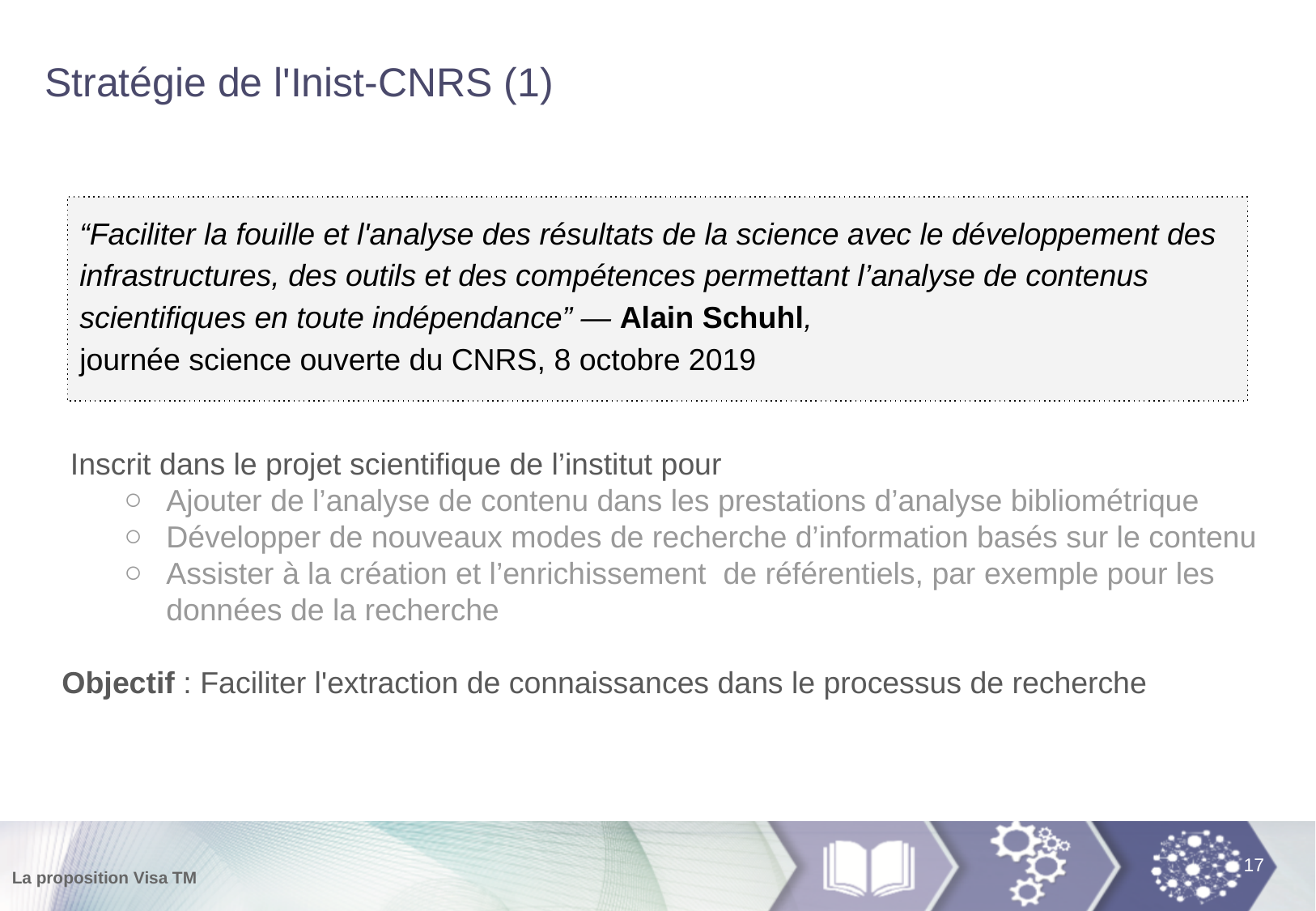

# Stratégie de l'Inist-CNRS (1)

   Inscrit dans le projet scientifique de l’institut pour
Ajouter de l’analyse de contenu dans les prestations d’analyse bibliométrique
Développer de nouveaux modes de recherche d’information basés sur le contenu
Assister à la création et l’enrichissement  de référentiels, par exemple pour les données de la recherche

  Objectif : Faciliter l'extraction de connaissances dans le processus de recherche
“Faciliter la fouille et l'analyse des résultats de la science avec le développement des infrastructures, des outils et des compétences permettant l’analyse de contenus scientifiques en toute indépendance” — Alain Schuhl,
journée science ouverte du CNRS, 8 octobre 2019